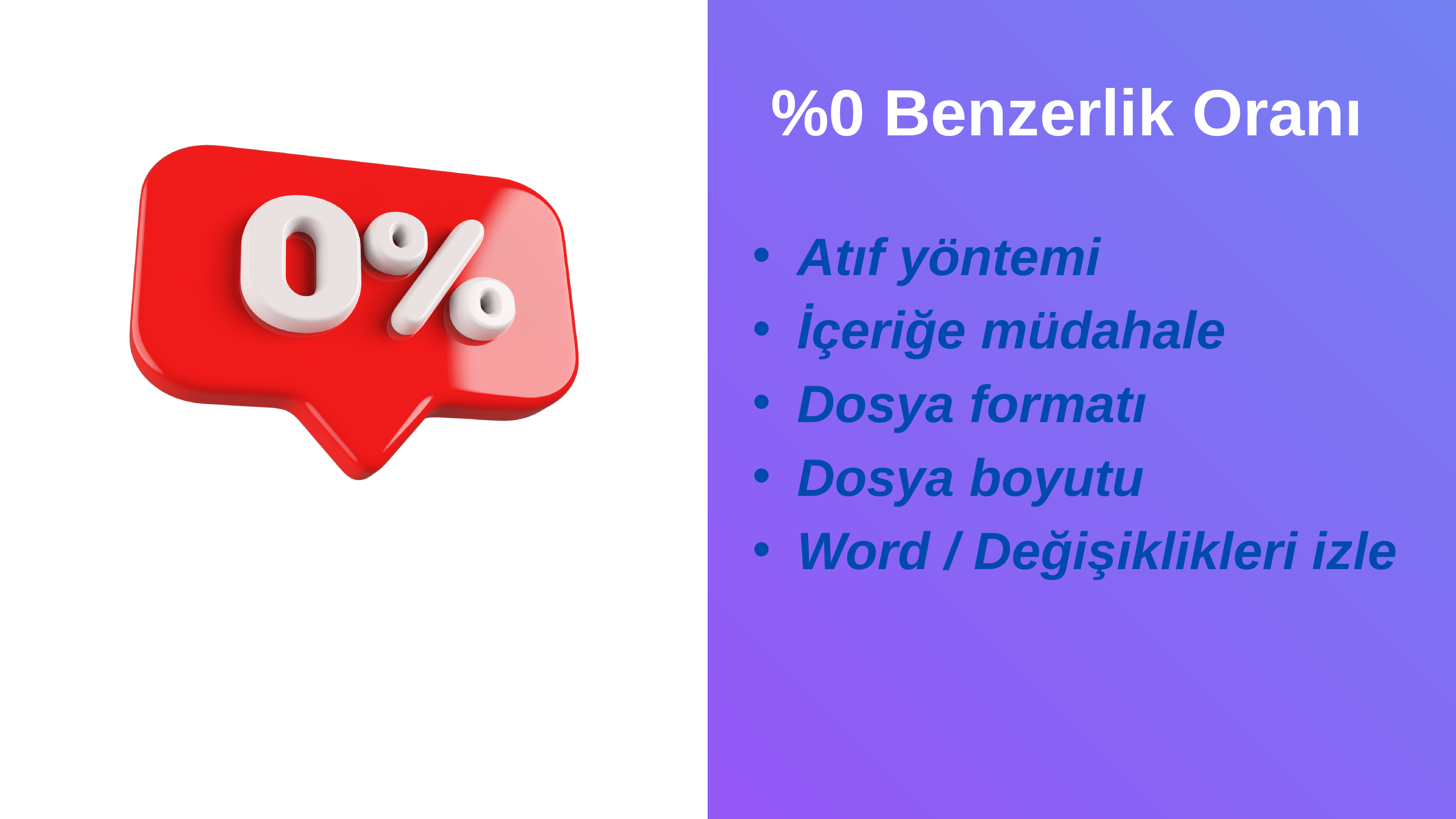

%0 Benzerlik Oranı

Atıf yöntemi
İçeriğe müdahale
Dosya formatı
Dosya boyutu
Word / Değişiklikleri izle